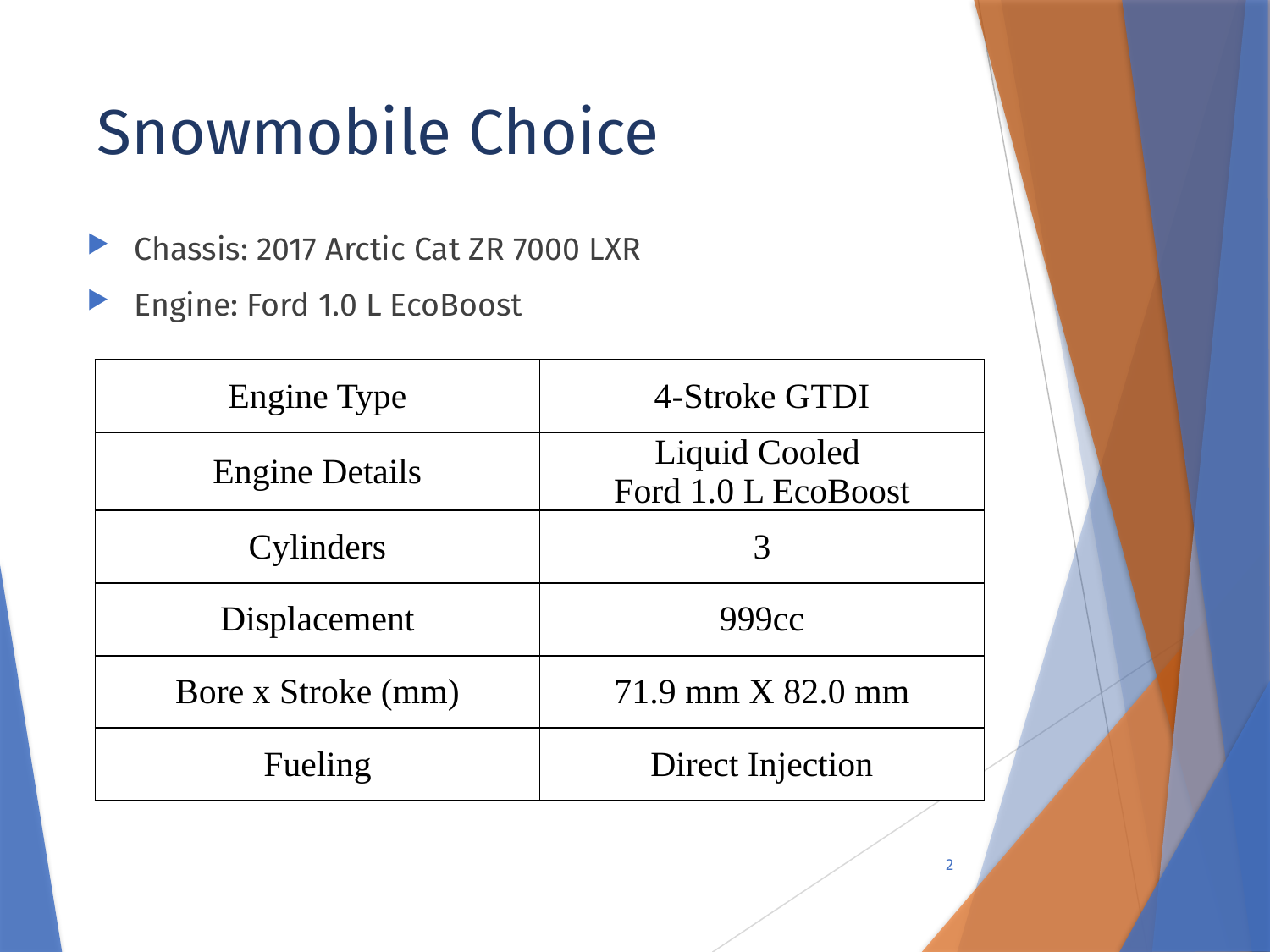

# Snowmobile Choice
Chassis: 2017 Arctic Cat ZR 7000 LXR
Engine: Ford 1.0 L EcoBoost
| Engine Type | 4-Stroke GTDI |
| --- | --- |
| Engine Details | Liquid Cooled Ford 1.0 L EcoBoost |
| Cylinders | 3 |
| Displacement | 999cc |
| Bore x Stroke (mm) | 71.9 mm X 82.0 mm |
| Fueling | Direct Injection |
2